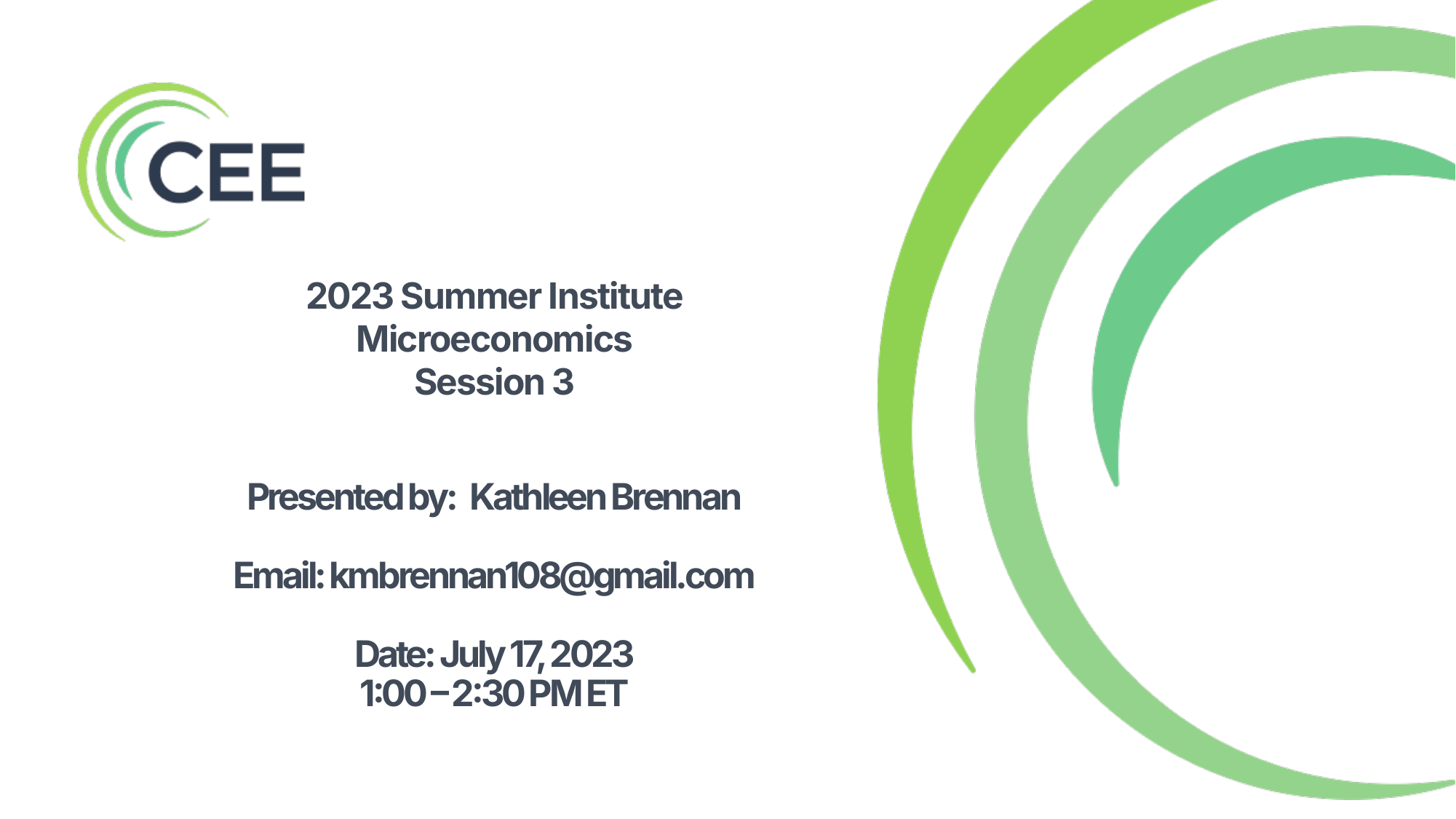

2023 Summer Institute
Microeconomics
Session 3

Presented by:  Kathleen Brennan
Email: kmbrennan108@gmail.com
Date: July 17, 2023
1:00 – 2:30 PM ET